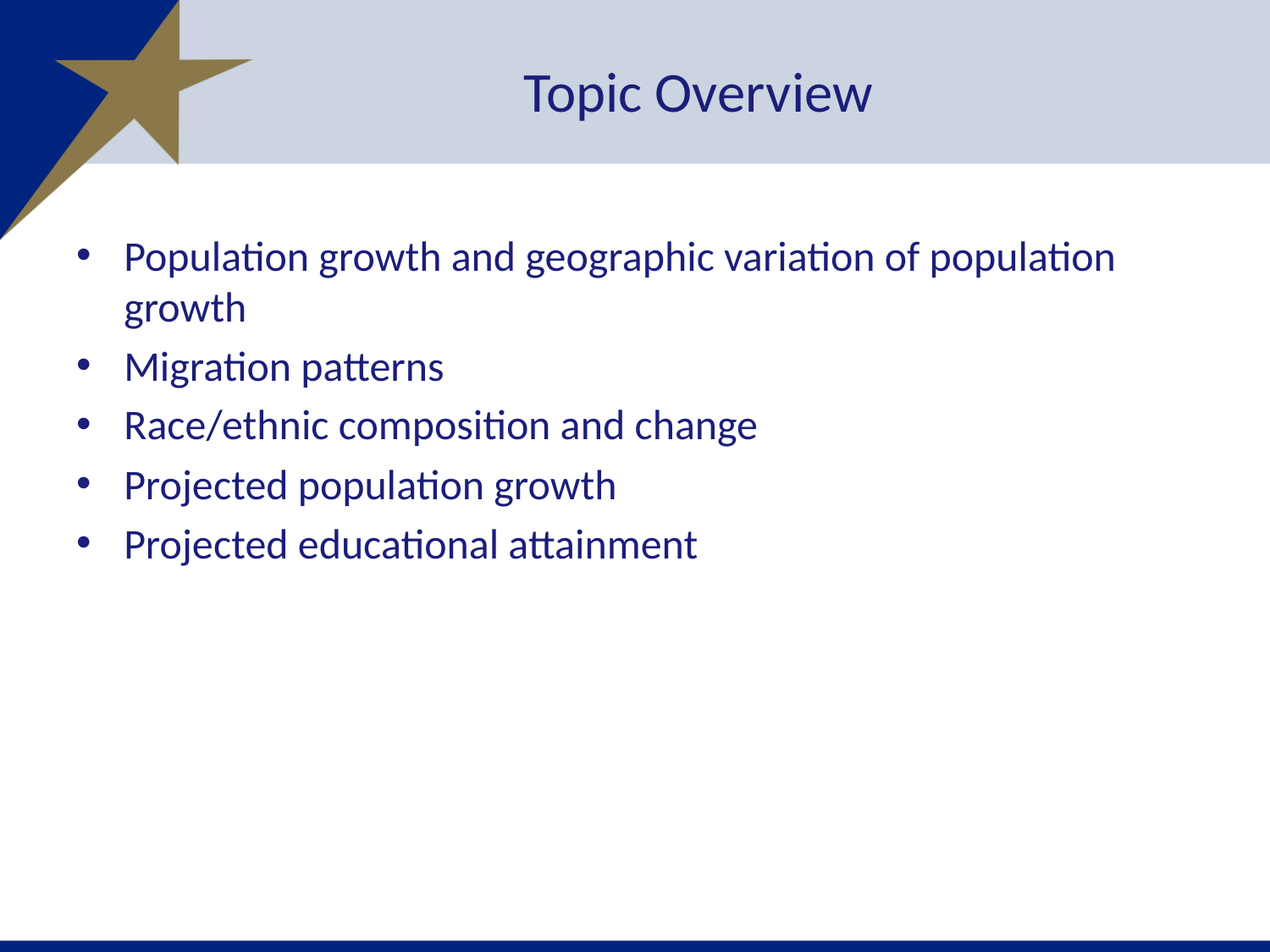

# Topic Overview
Population growth and geographic variation of population growth
Migration patterns
Race/ethnic composition and change
Projected population growth
Projected educational attainment